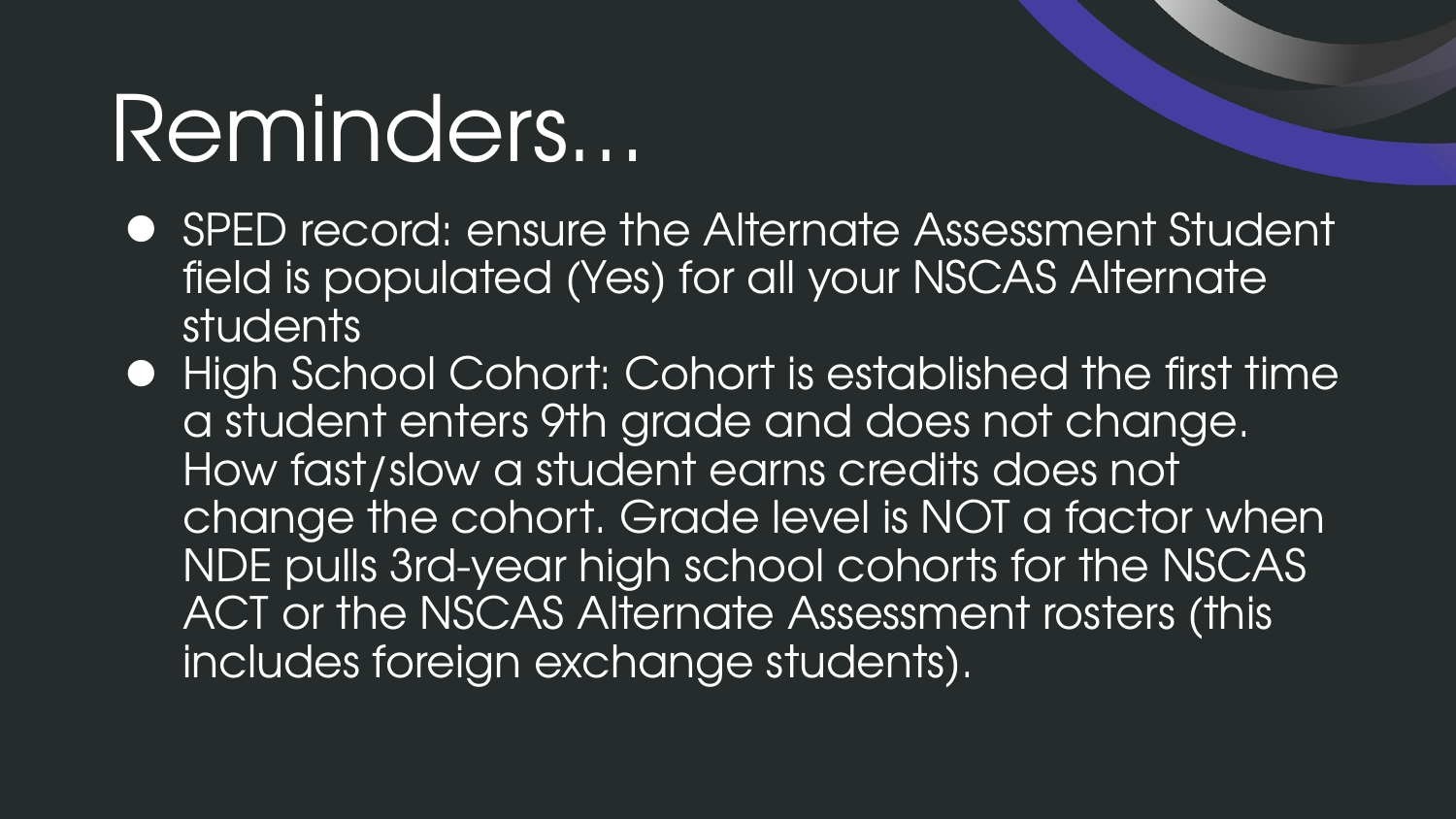

# Reminders…
SPED record: ensure the Alternate Assessment Student field is populated (Yes) for all your NSCAS Alternate students
High School Cohort: Cohort is established the first time a student enters 9th grade and does not change. How fast/slow a student earns credits does not change the cohort. Grade level is NOT a factor when NDE pulls 3rd-year high school cohorts for the NSCAS ACT or the NSCAS Alternate Assessment rosters (this includes foreign exchange students).